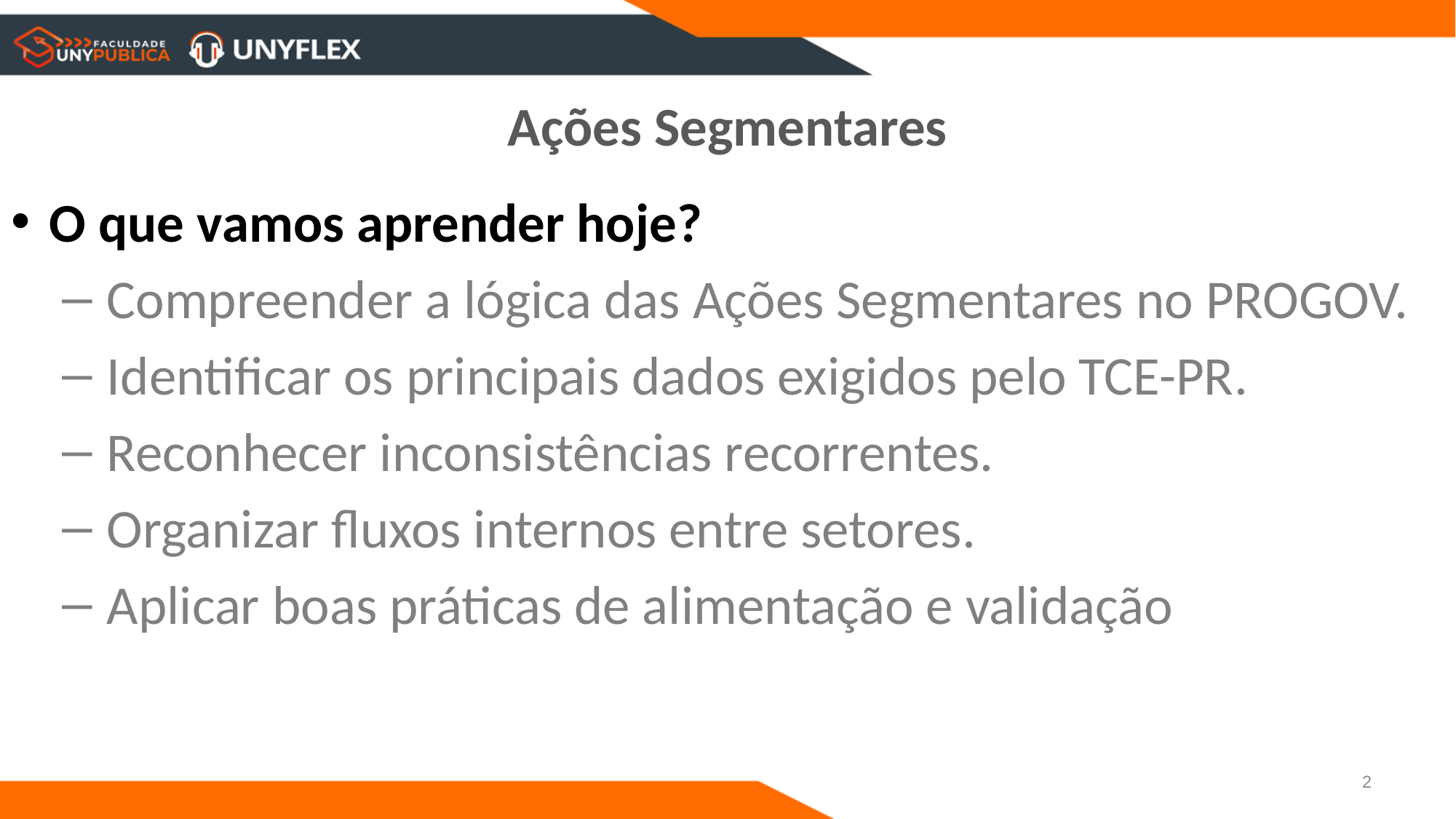

# Ações Segmentares
O que vamos aprender hoje?
 Compreender a lógica das Ações Segmentares no PROGOV.
 Identificar os principais dados exigidos pelo TCE-PR.
 Reconhecer inconsistências recorrentes.
 Organizar fluxos internos entre setores.
 Aplicar boas práticas de alimentação e validação
2